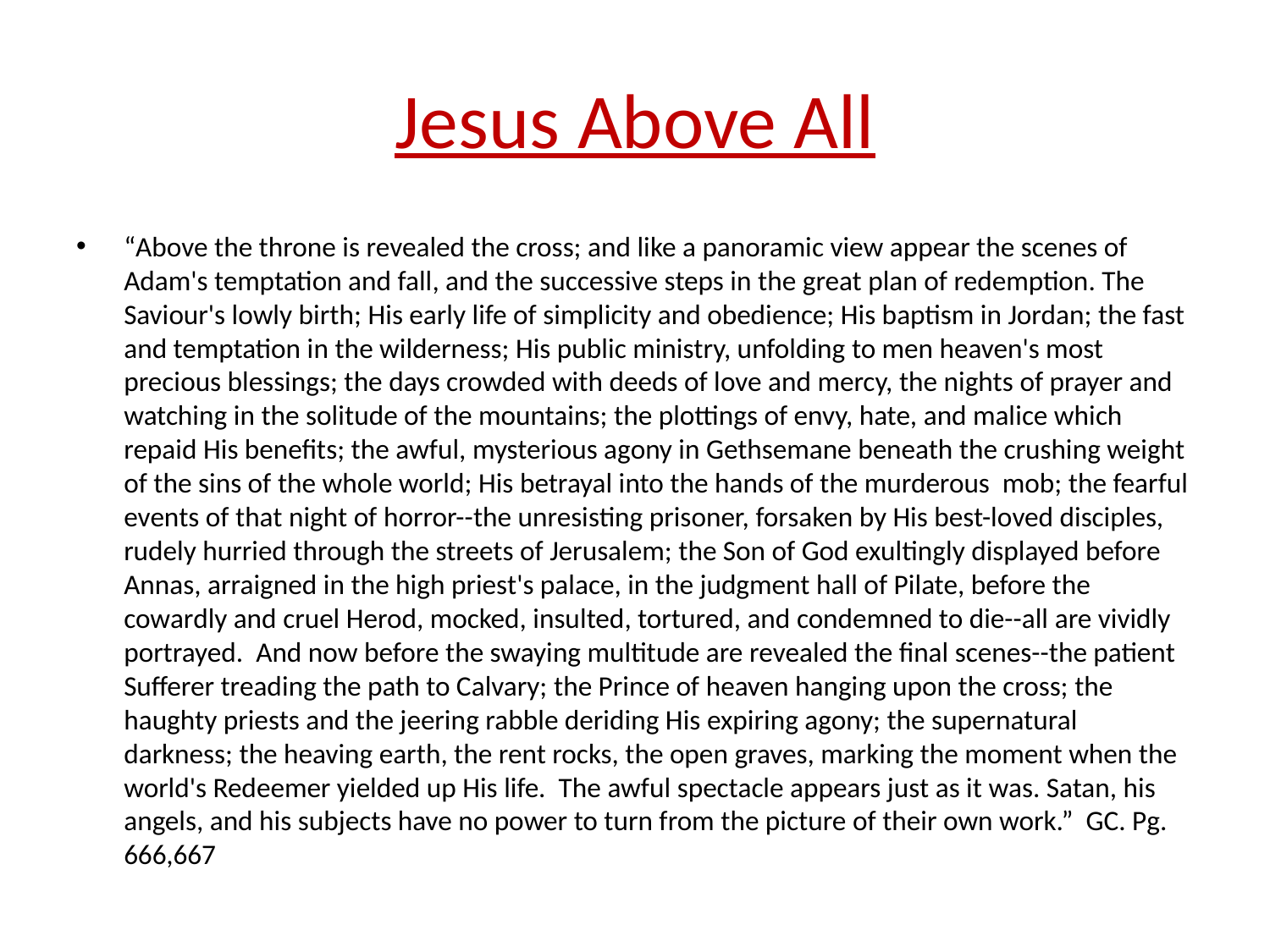

# Jesus Above All
“Above the throne is revealed the cross; and like a panoramic view appear the scenes of Adam's temptation and fall, and the successive steps in the great plan of redemption. The Saviour's lowly birth; His early life of simplicity and obedience; His baptism in Jordan; the fast and temptation in the wilderness; His public ministry, unfolding to men heaven's most precious blessings; the days crowded with deeds of love and mercy, the nights of prayer and watching in the solitude of the mountains; the plottings of envy, hate, and malice which repaid His benefits; the awful, mysterious agony in Gethsemane beneath the crushing weight of the sins of the whole world; His betrayal into the hands of the murderous  mob; the fearful events of that night of horror--the unresisting prisoner, forsaken by His best-loved disciples, rudely hurried through the streets of Jerusalem; the Son of God exultingly displayed before Annas, arraigned in the high priest's palace, in the judgment hall of Pilate, before the cowardly and cruel Herod, mocked, insulted, tortured, and condemned to die--all are vividly portrayed.  And now before the swaying multitude are revealed the final scenes--the patient Sufferer treading the path to Calvary; the Prince of heaven hanging upon the cross; the haughty priests and the jeering rabble deriding His expiring agony; the supernatural darkness; the heaving earth, the rent rocks, the open graves, marking the moment when the world's Redeemer yielded up His life.  The awful spectacle appears just as it was. Satan, his angels, and his subjects have no power to turn from the picture of their own work.”  GC. Pg. 666,667